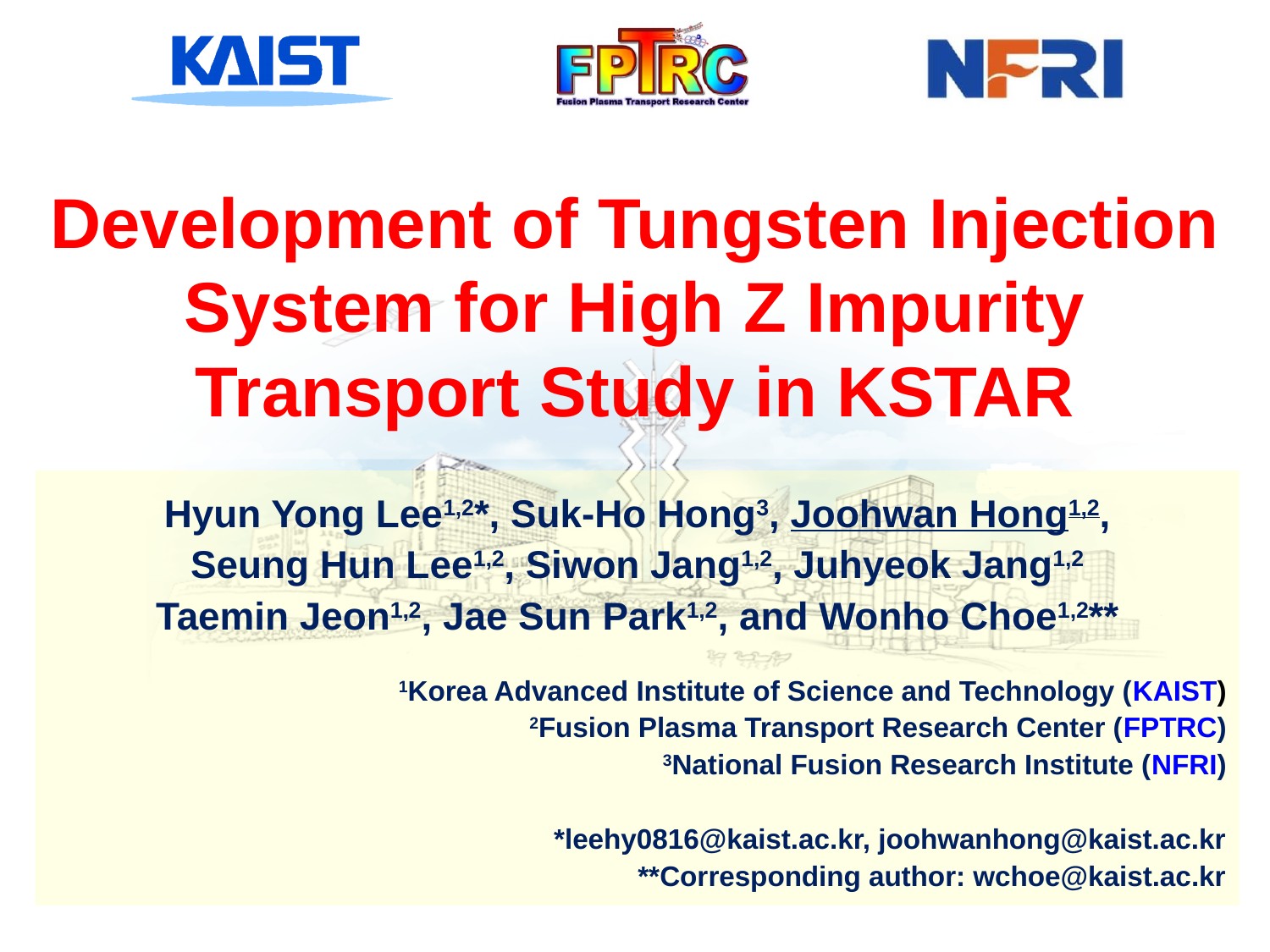

# Development of Tungsten Injection System for High Z Impurity Transport Study in KSTAR
Hyun Yong Lee1,2*, Suk-Ho Hong3, Joohwan Hong1,2,
Seung Hun Lee1,2, Siwon Jang1,2, Juhyeok Jang1,2
Taemin Jeon1,2, Jae Sun Park1,2, and Wonho Choe1,2**
1Korea Advanced Institute of Science and Technology (KAIST)
2Fusion Plasma Transport Research Center (FPTRC)
3National Fusion Research Institute (NFRI)

*leehy0816@kaist.ac.kr, joohwanhong@kaist.ac.kr
**Corresponding author: wchoe@kaist.ac.kr